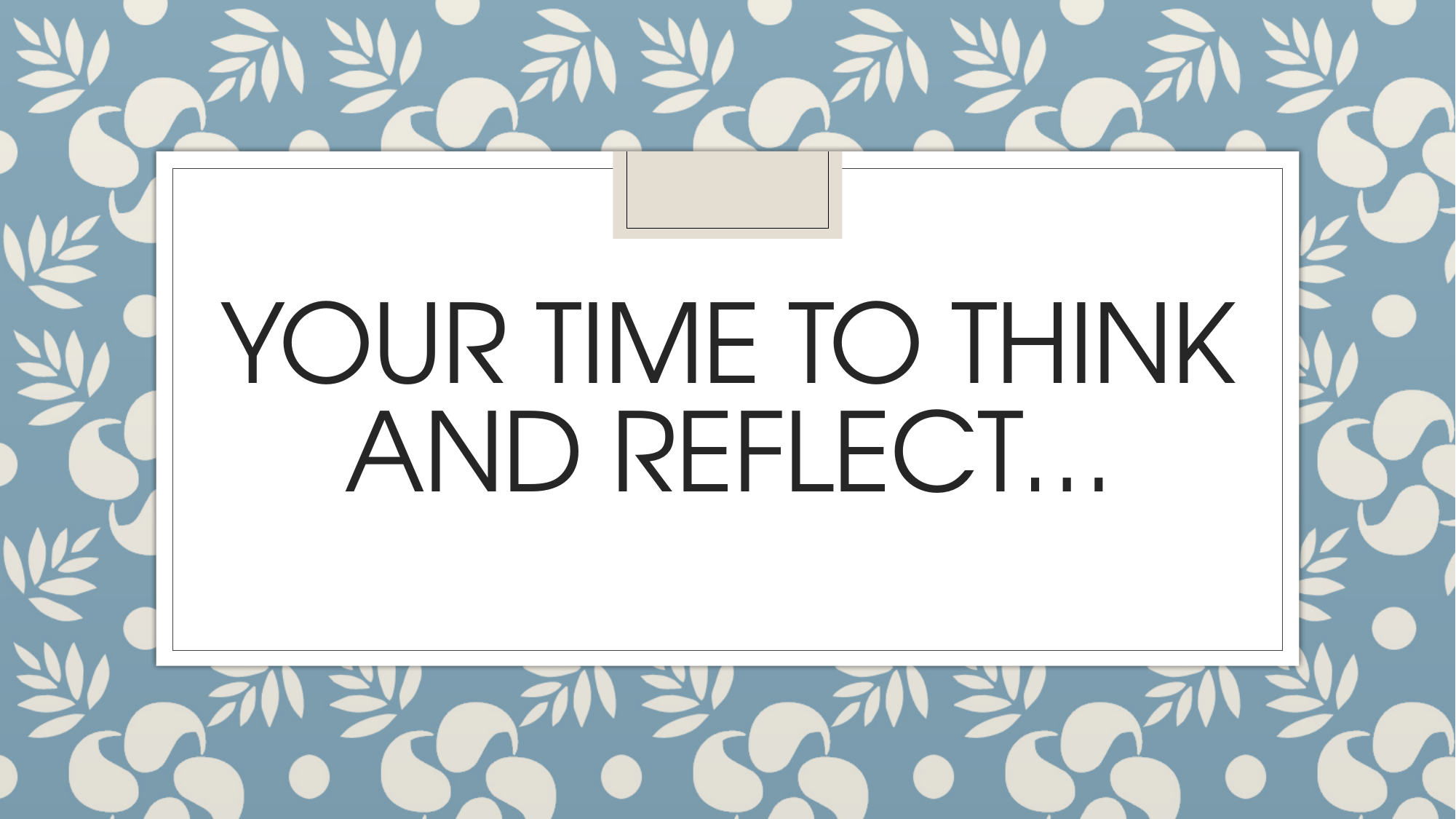

# Your time to think and reflect…